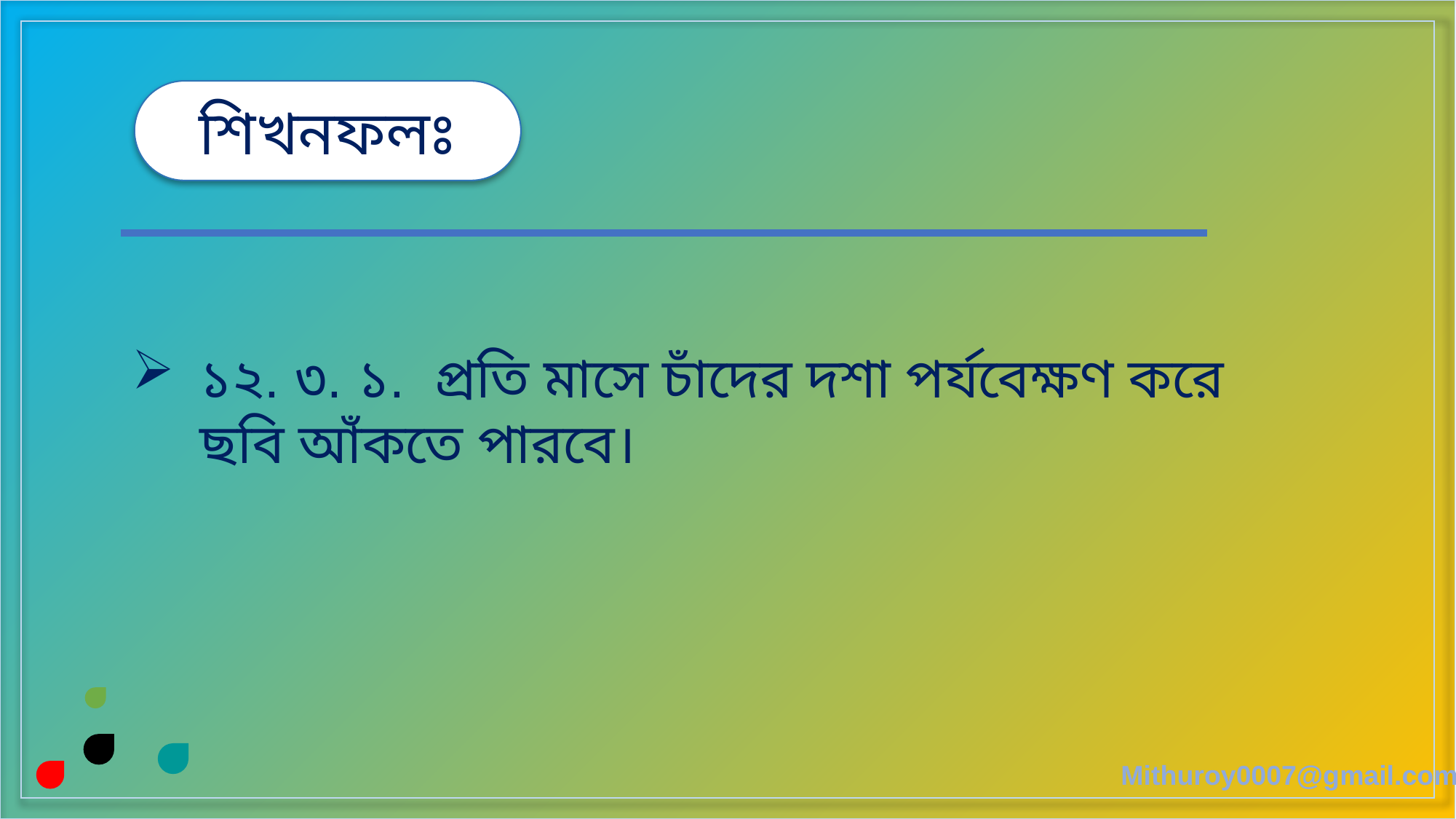

শিখনফলঃ
১২. ৩. ১.  প্রতি মাসে চাঁদের দশা পর্যবেক্ষণ করে ছবি আঁকতে পারবে।